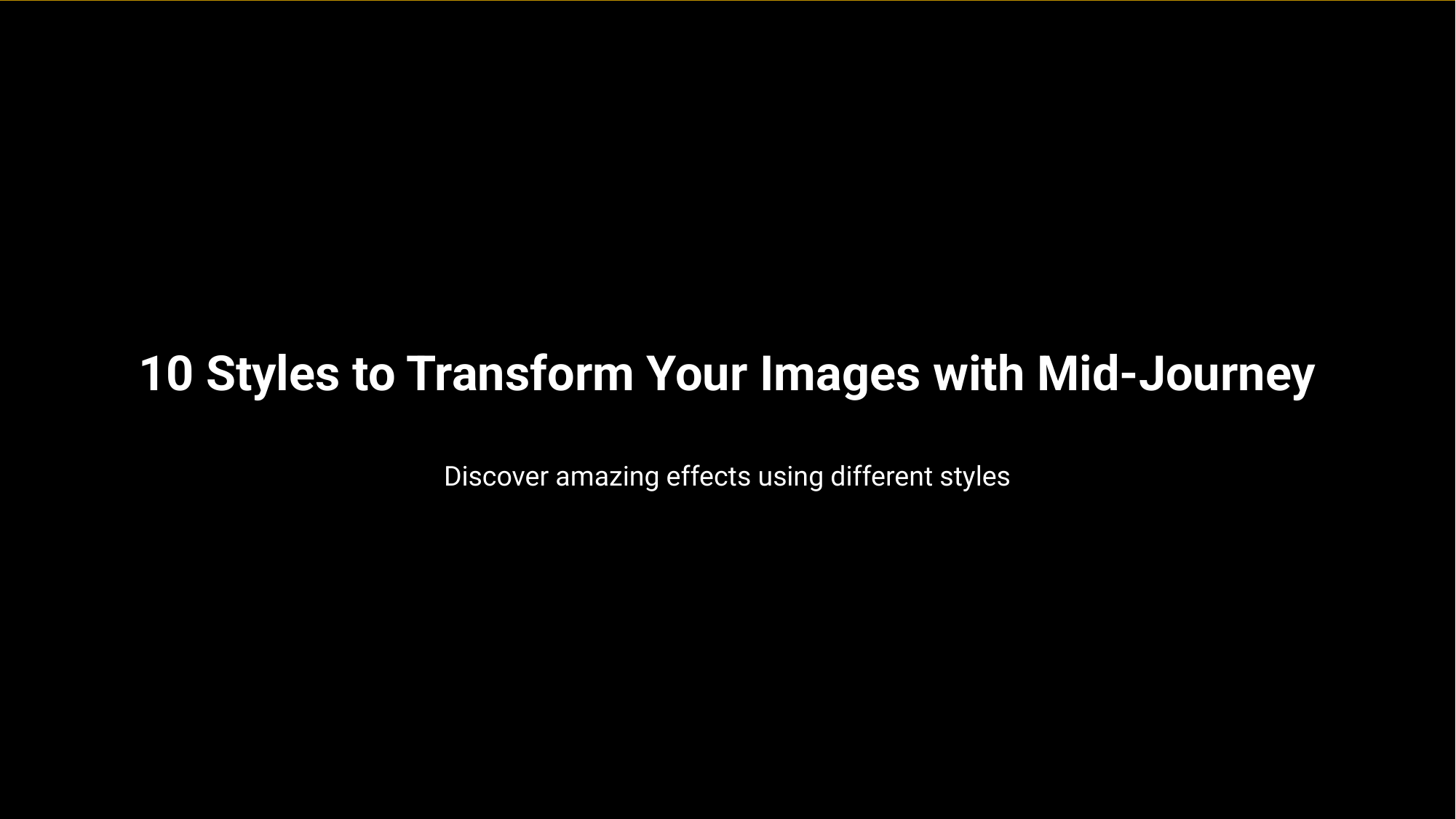

10 Styles to Transform Your Images with Mid-Journey
Discover amazing effects using different styles